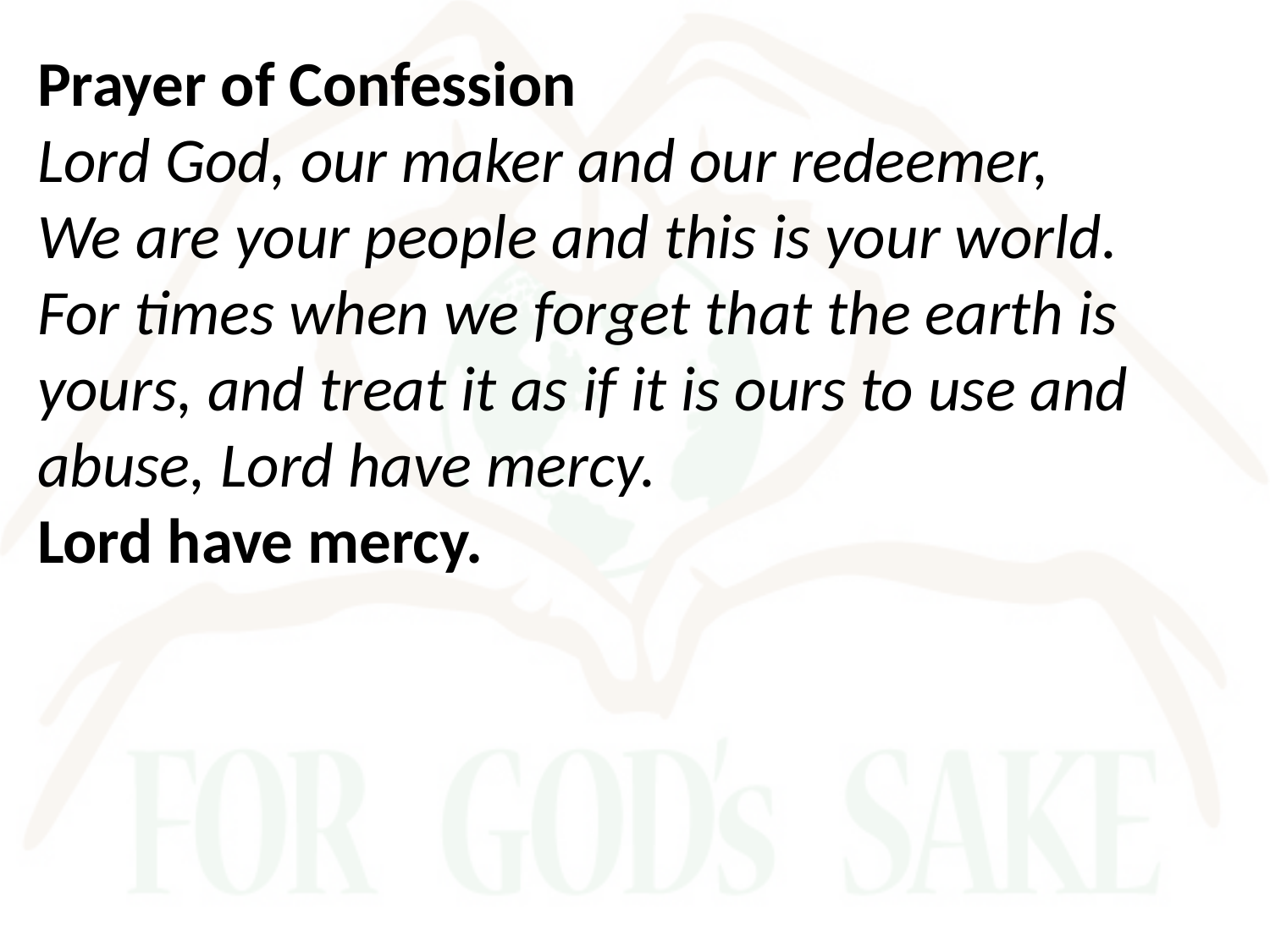

Prayer of Confession
Lord God, our maker and our redeemer,
We are your people and this is your world.
For times when we forget that the earth is yours, and treat it as if it is ours to use and abuse, Lord have mercy.
Lord have mercy.